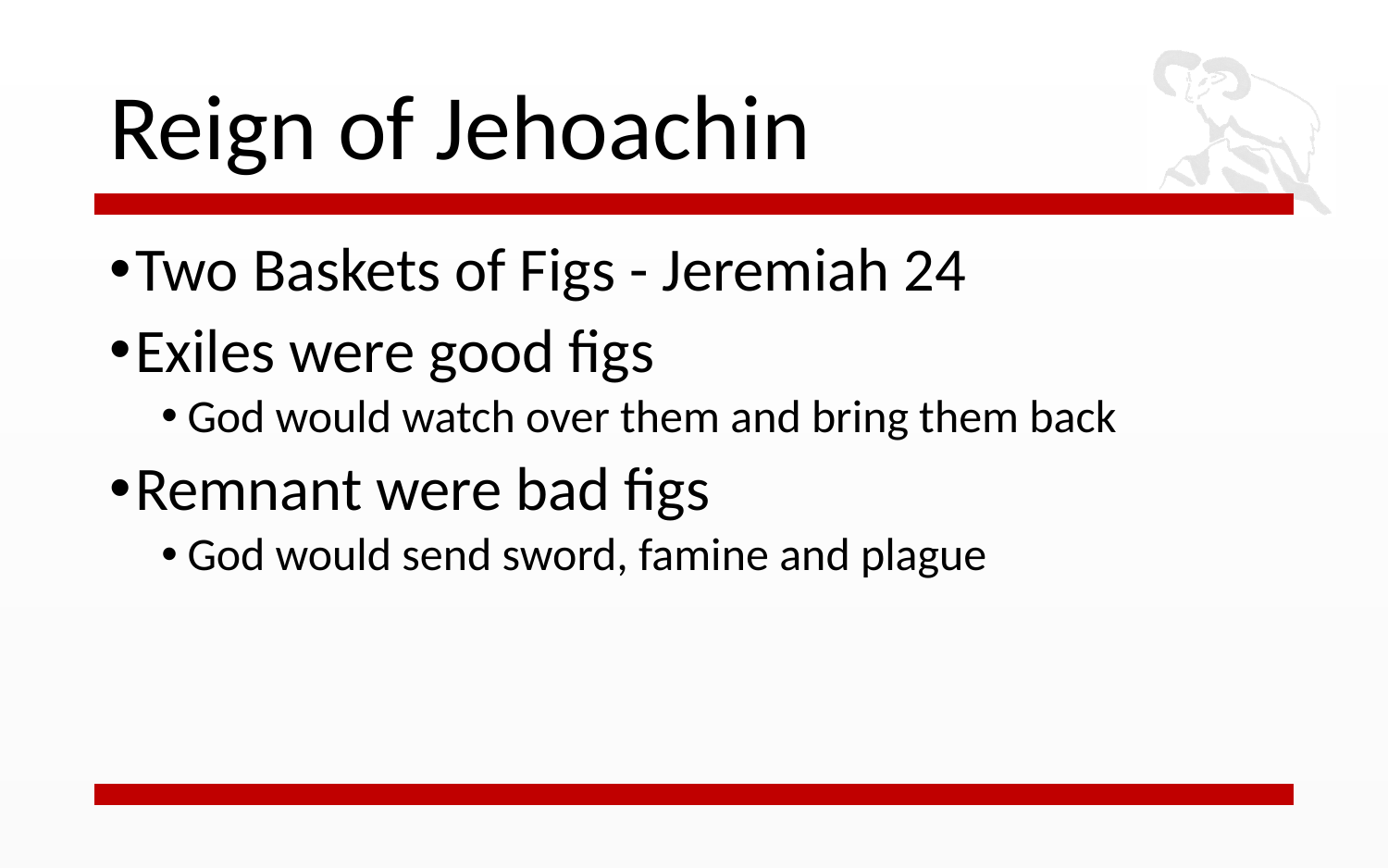

# Reign of Jehoachin
Two Baskets of Figs - Jeremiah 24
Exiles were good figs
God would watch over them and bring them back
Remnant were bad figs
God would send sword, famine and plague